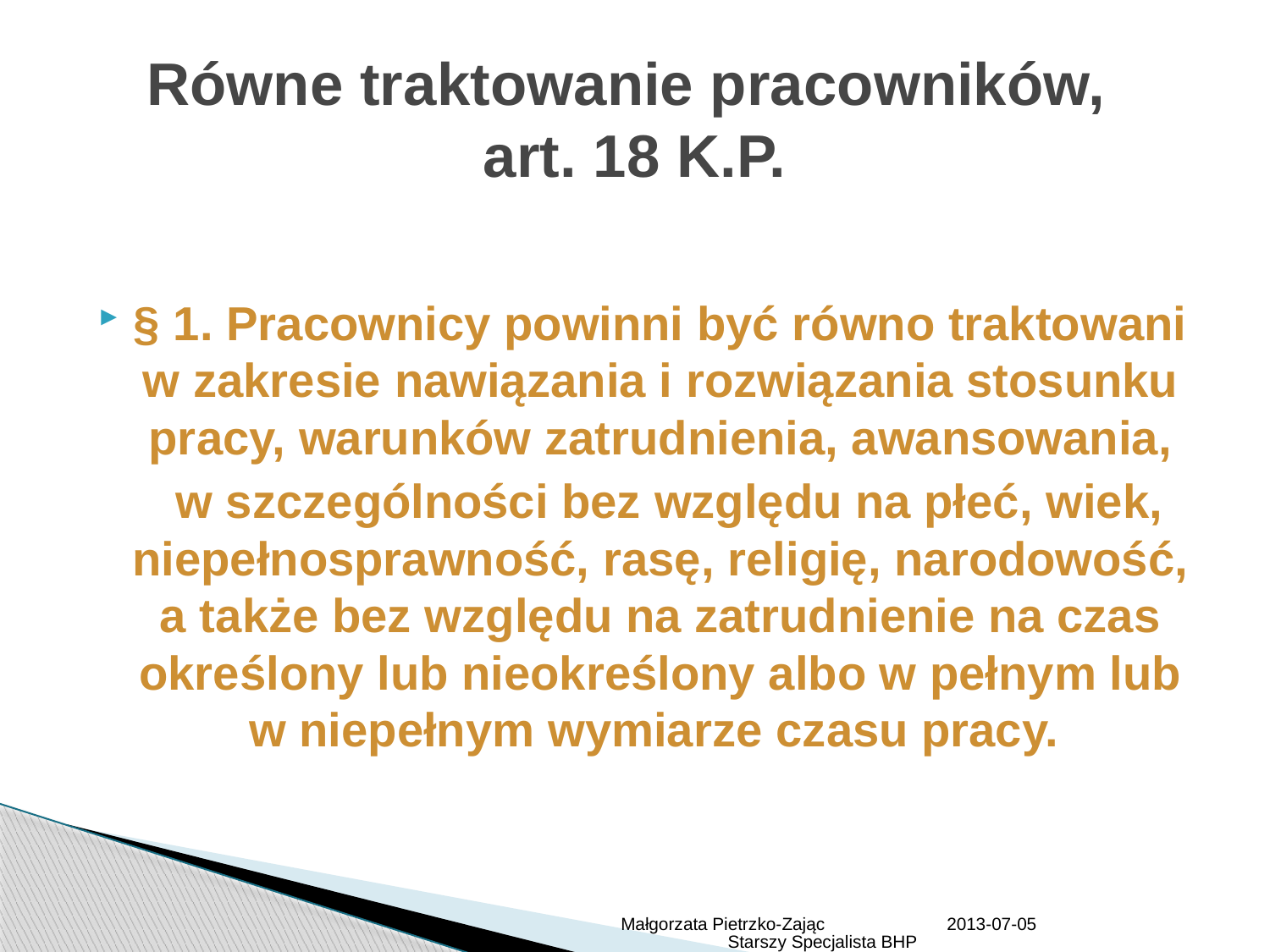

# Równe traktowanie pracowników, art. 18 K.P.

§ 1. Pracownicy powinni być równo traktowani w zakresie nawiązania i rozwiązania stosunku pracy, warunków zatrudnienia, awansowania,
    w szczególności bez względu na płeć, wiek, niepełnosprawność, rasę, religię, narodowość, a także bez względu na zatrudnienie na czas określony lub nieokreślony albo w pełnym lub w niepełnym wymiarze czasu pracy.

Małgorzata Pietrzko-Zając                                          Starszy Specjalista BHP
2013-07-05